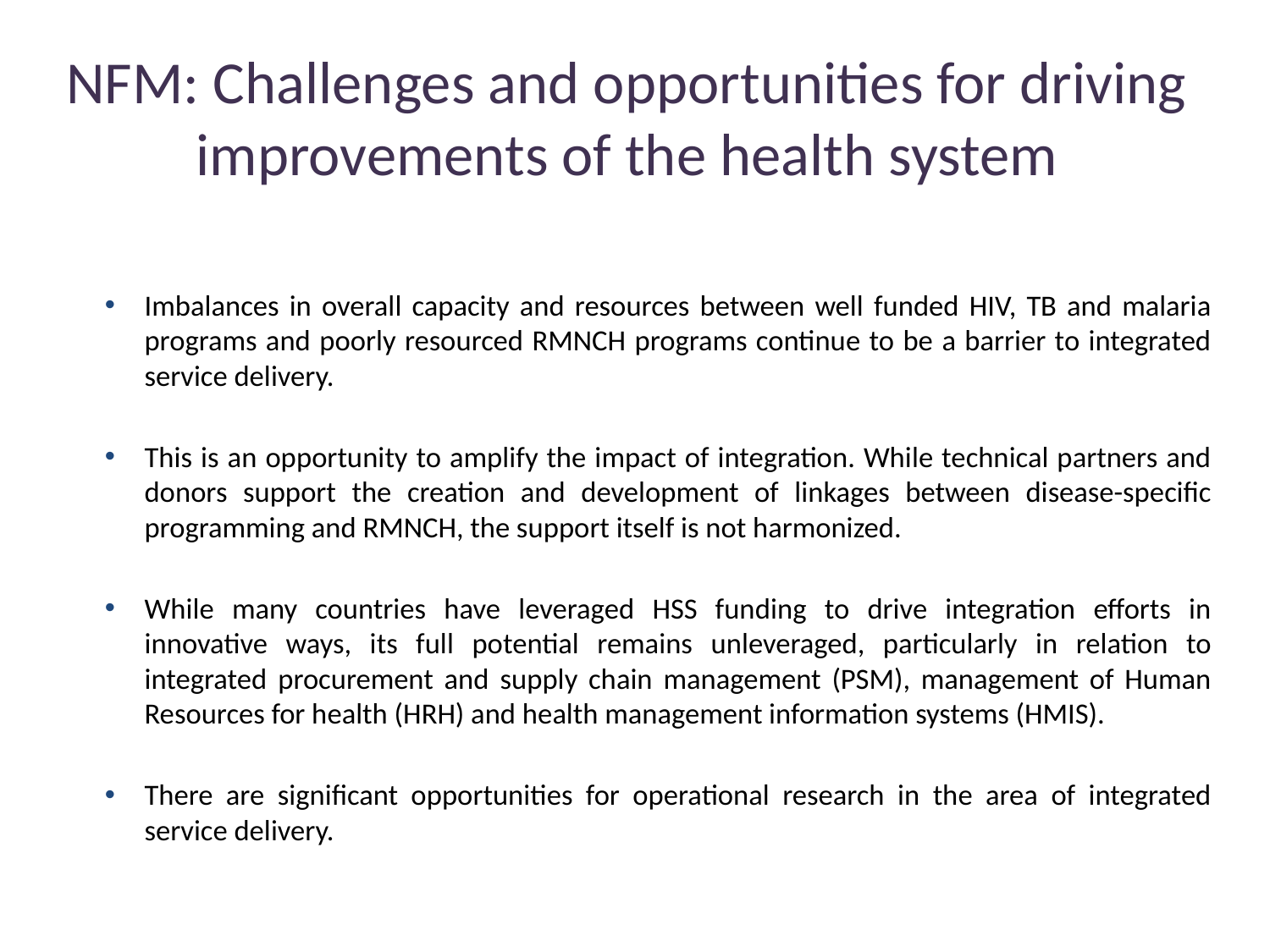

# NFM: Challenges and opportunities for driving improvements of the health system

Imbalances in overall capacity and resources between well funded HIV, TB and malaria programs and poorly resourced RMNCH programs continue to be a barrier to integrated service delivery.

This is an opportunity to amplify the impact of integration. While technical partners and donors support the creation and development of linkages between disease-specific programming and RMNCH, the support itself is not harmonized.

While many countries have leveraged HSS funding to drive integration efforts in innovative ways, its full potential remains unleveraged, particularly in relation to integrated procurement and supply chain management (PSM), management of Human Resources for health (HRH) and health management information systems (HMIS).

There are significant opportunities for operational research in the area of integrated service delivery.